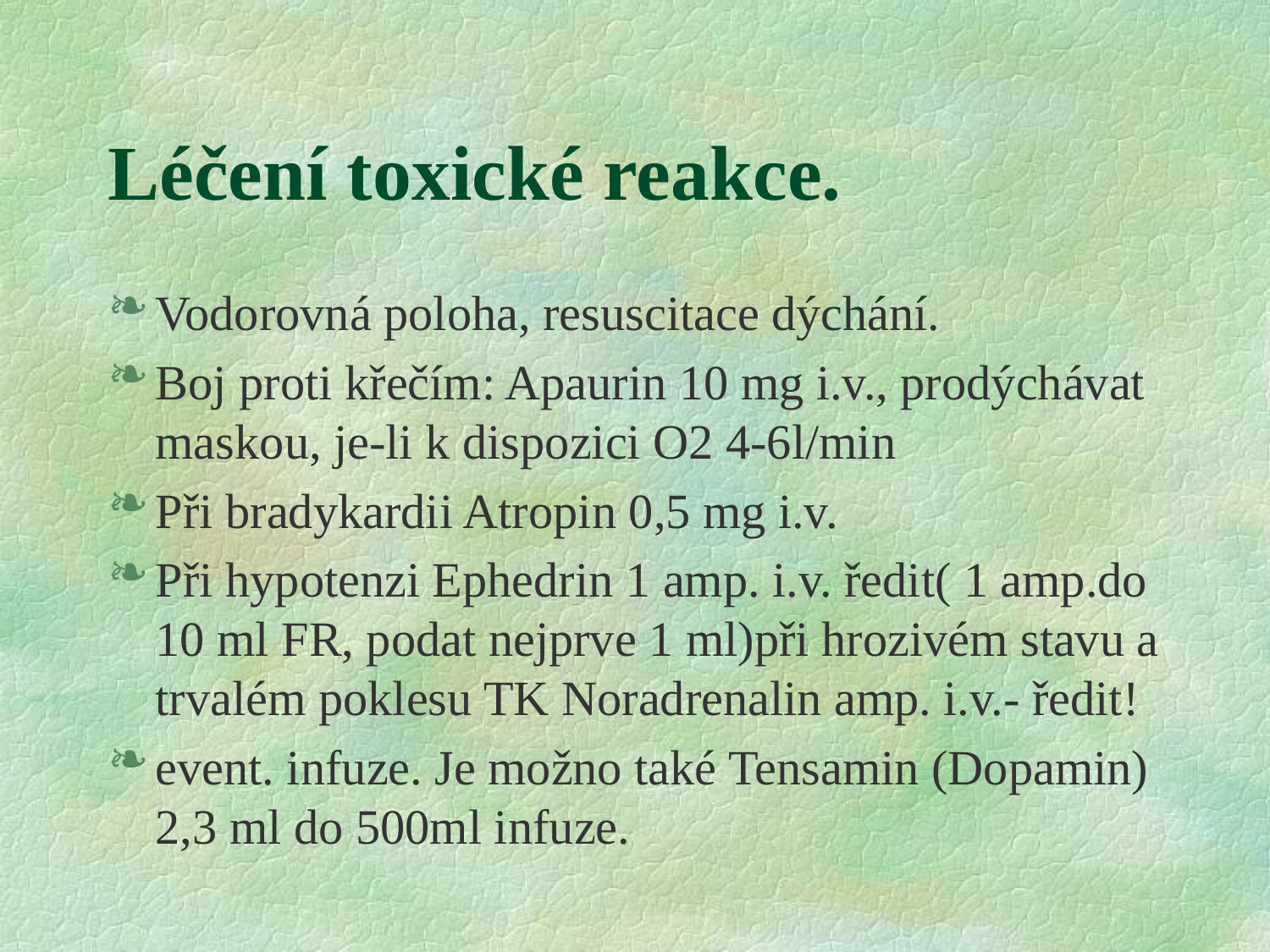

# Léčení toxické reakce.
Vodorovná poloha, resuscitace dýchání.
Boj proti křečím: Apaurin 10 mg i.v., prodýchávat maskou, je-li k dispozici O2 4-6l/min
Při bradykardii Atropin 0,5 mg i.v.
Při hypotenzi Ephedrin 1 amp. i.v. ředit( 1 amp.do 10 ml FR, podat nejprve 1 ml)při hrozivém stavu a trvalém poklesu TK Noradrenalin amp. i.v.- ředit!
event. infuze. Je možno také Tensamin (Dopamin) 2,3 ml do 500ml infuze.